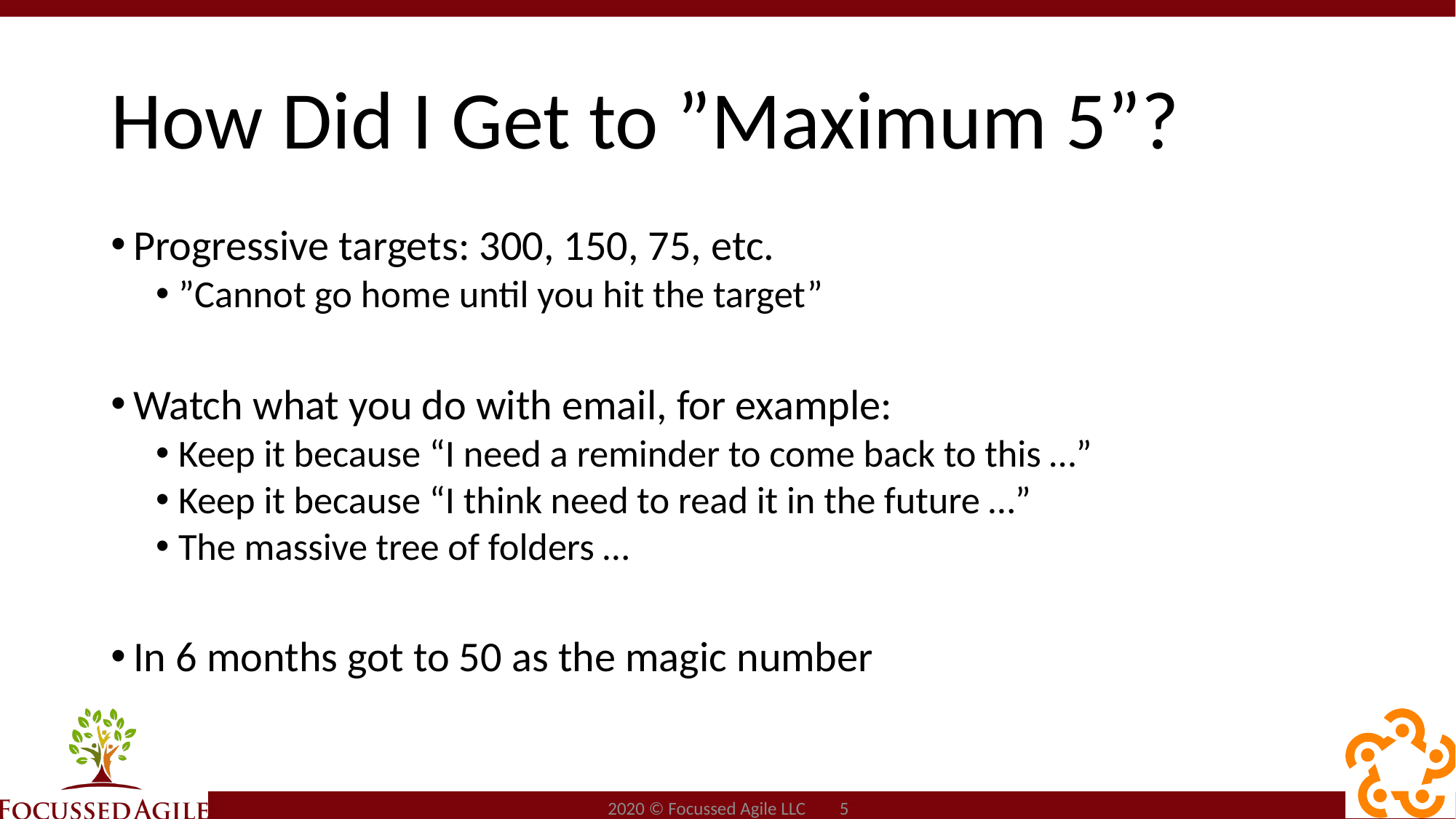

# How Did I Get to ”Maximum 5”?
Progressive targets: 300, 150, 75, etc.
”Cannot go home until you hit the target”

Watch what you do with email, for example:
Keep it because “I need a reminder to come back to this …”
Keep it because “I think need to read it in the future …”
The massive tree of folders …

In 6 months got to 50 as the magic number
2020 © Focussed Agile LLC        5